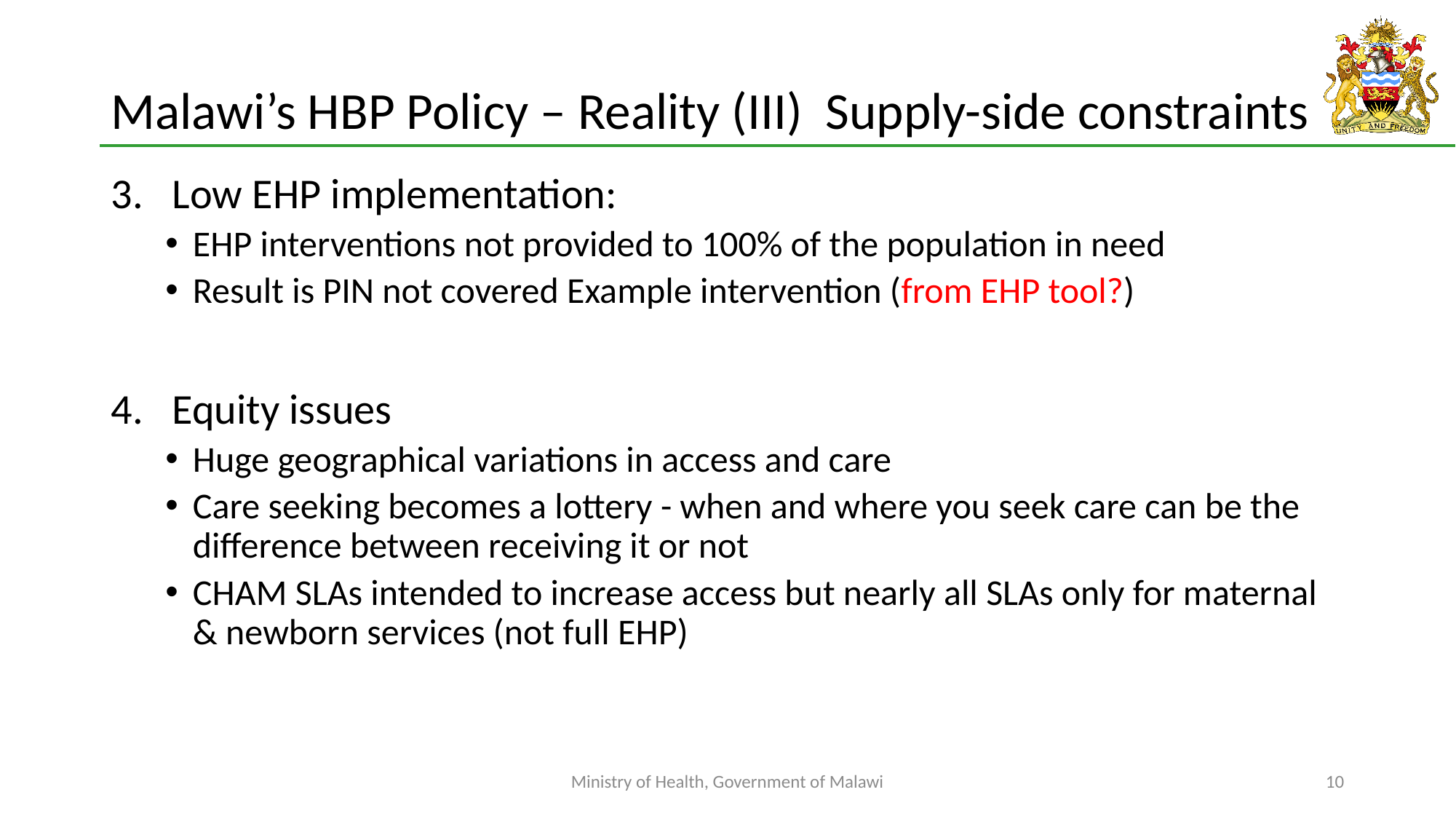

# Malawi’s HBP Policy – Reality (III)  Supply-side constraints
Low EHP implementation:
EHP interventions not provided to 100% of the population in need
Result is PIN not covered Example intervention (from EHP tool?)

Equity issues
Huge geographical variations in access and care
Care seeking becomes a lottery - when and where you seek care can be the difference between receiving it or not
CHAM SLAs intended to increase access but nearly all SLAs only for maternal & newborn services (not full EHP)

Ministry of Health, Government of Malawi
10